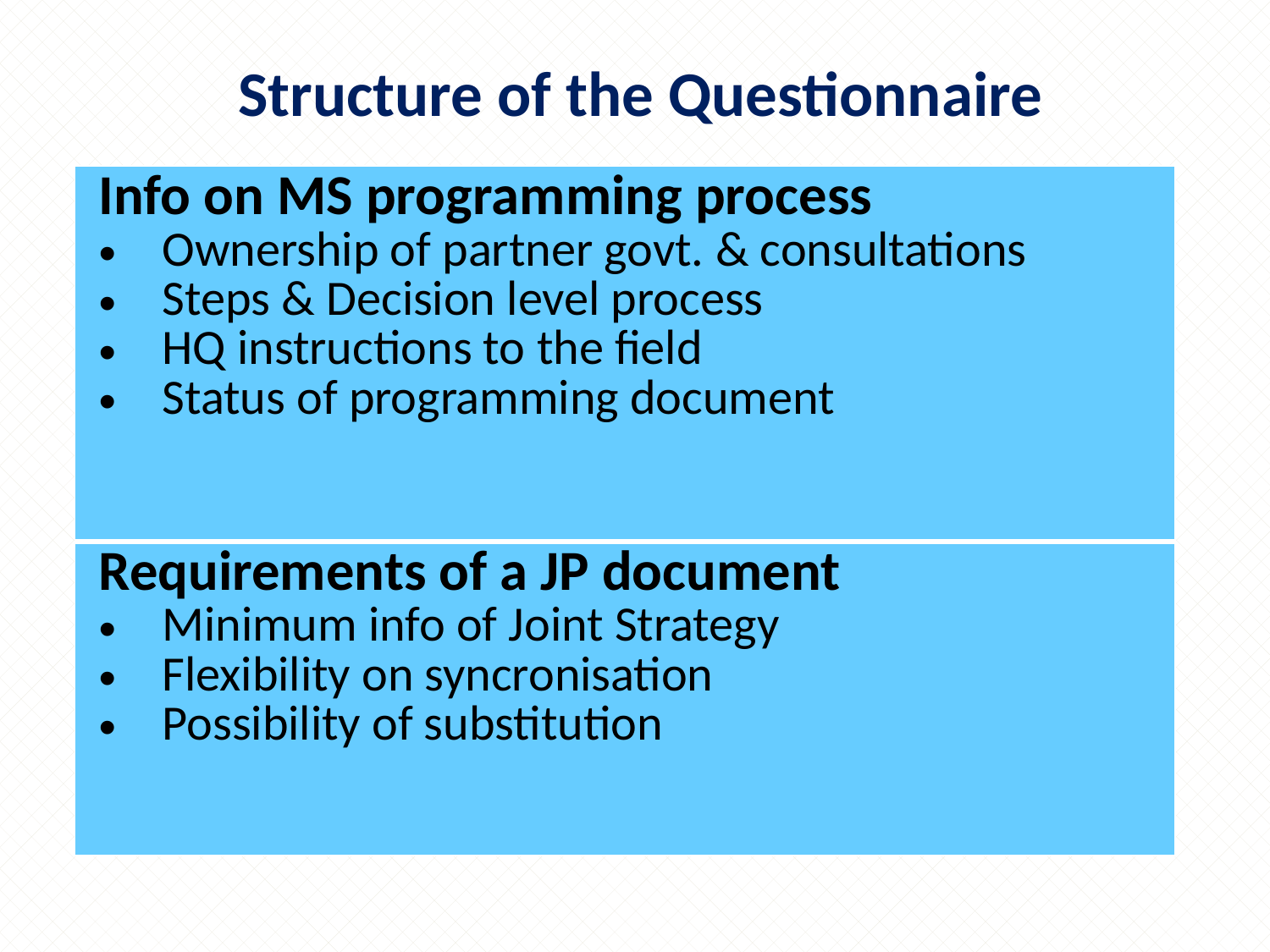

Structure of the Questionnaire

| Info on MS programming process Ownership of partner govt. & consultations Steps & Decision level process HQ instructions to the field Status of programming document |
| --- |
| Requirements of a JP document Minimum info of Joint Strategy Flexibility on syncronisation Possibility of substitution |